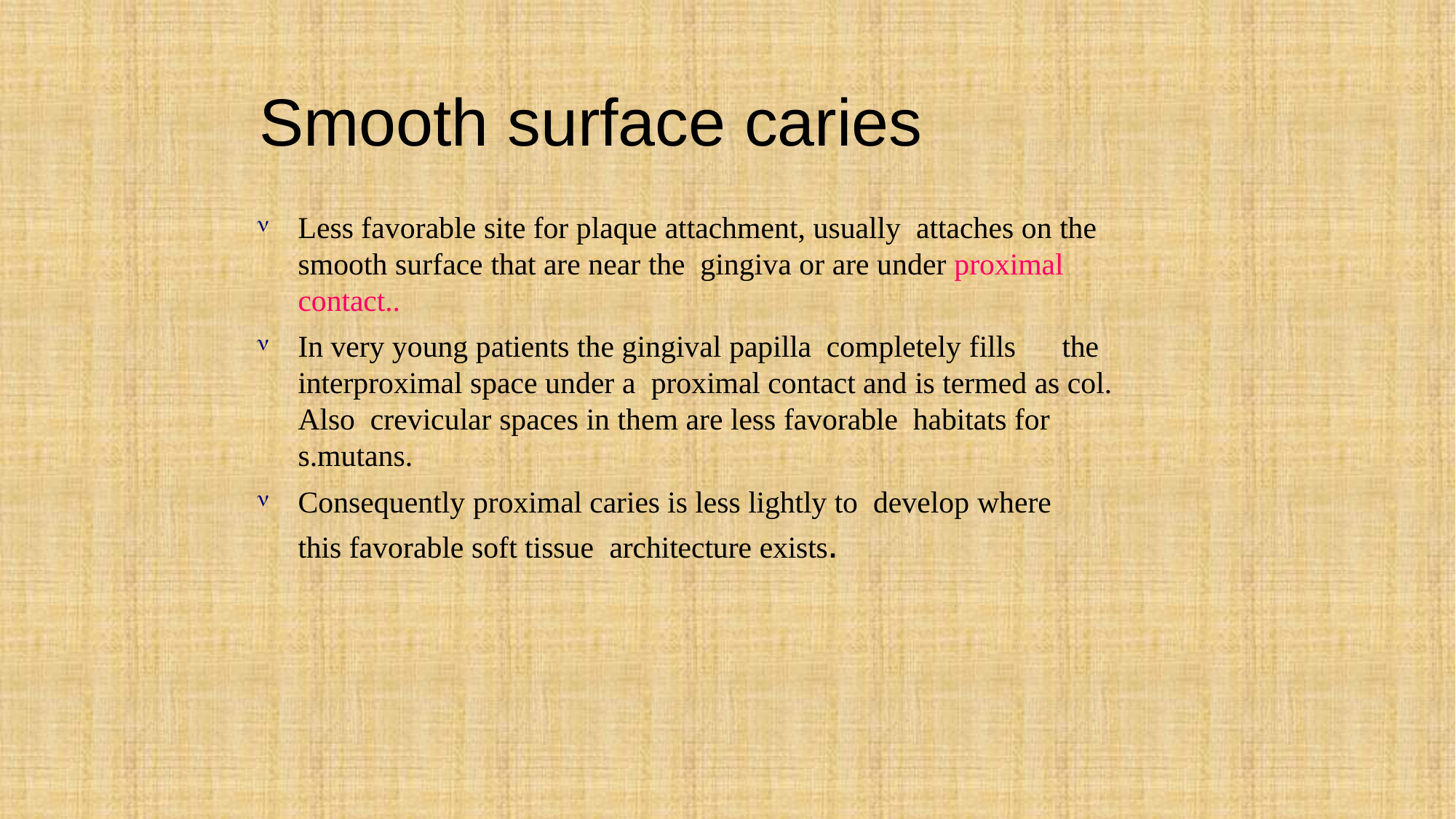

# Smooth surface caries
Less favorable site for plaque attachment, usually  attaches on the smooth surface that are near the  gingiva or are under proximal contact..
In very young patients the gingival papilla  completely fills	the interproximal space under a  proximal contact and is termed as col. Also  crevicular spaces in them are less favorable  habitats for s.mutans.
Consequently proximal caries is less lightly to  develop where this favorable soft tissue  architecture exists.